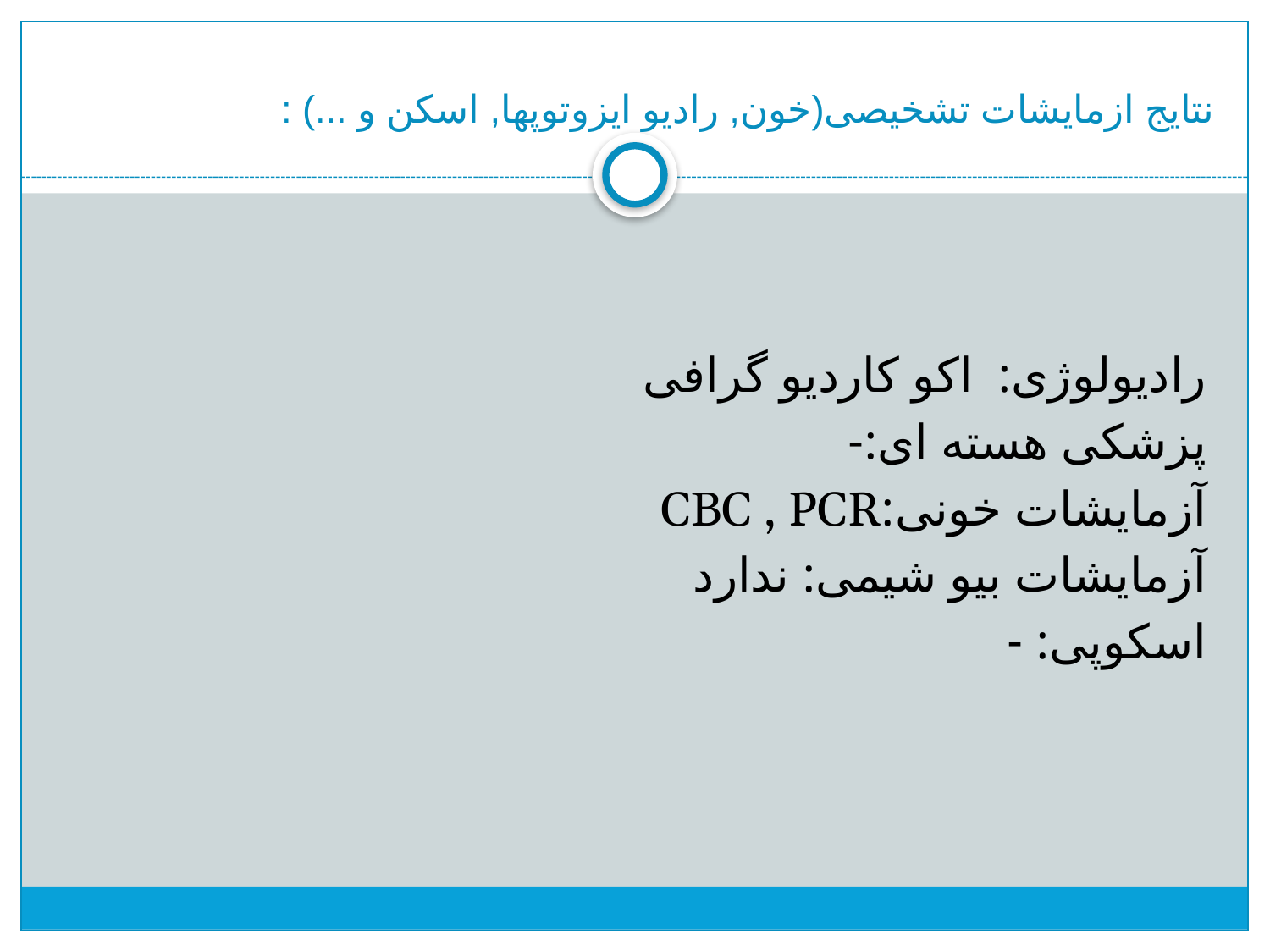

# نتایج ازمایشات تشخیصی(خون, رادیو ایزوتوپها, اسکن و ...) :
رادیولوژی:  اکو کاردیو گرافی
پزشکی هسته ای:-
آزمایشات خونی:CBC , PCR
آزمایشات بیو شیمی: ندارد
اسکوپی: -